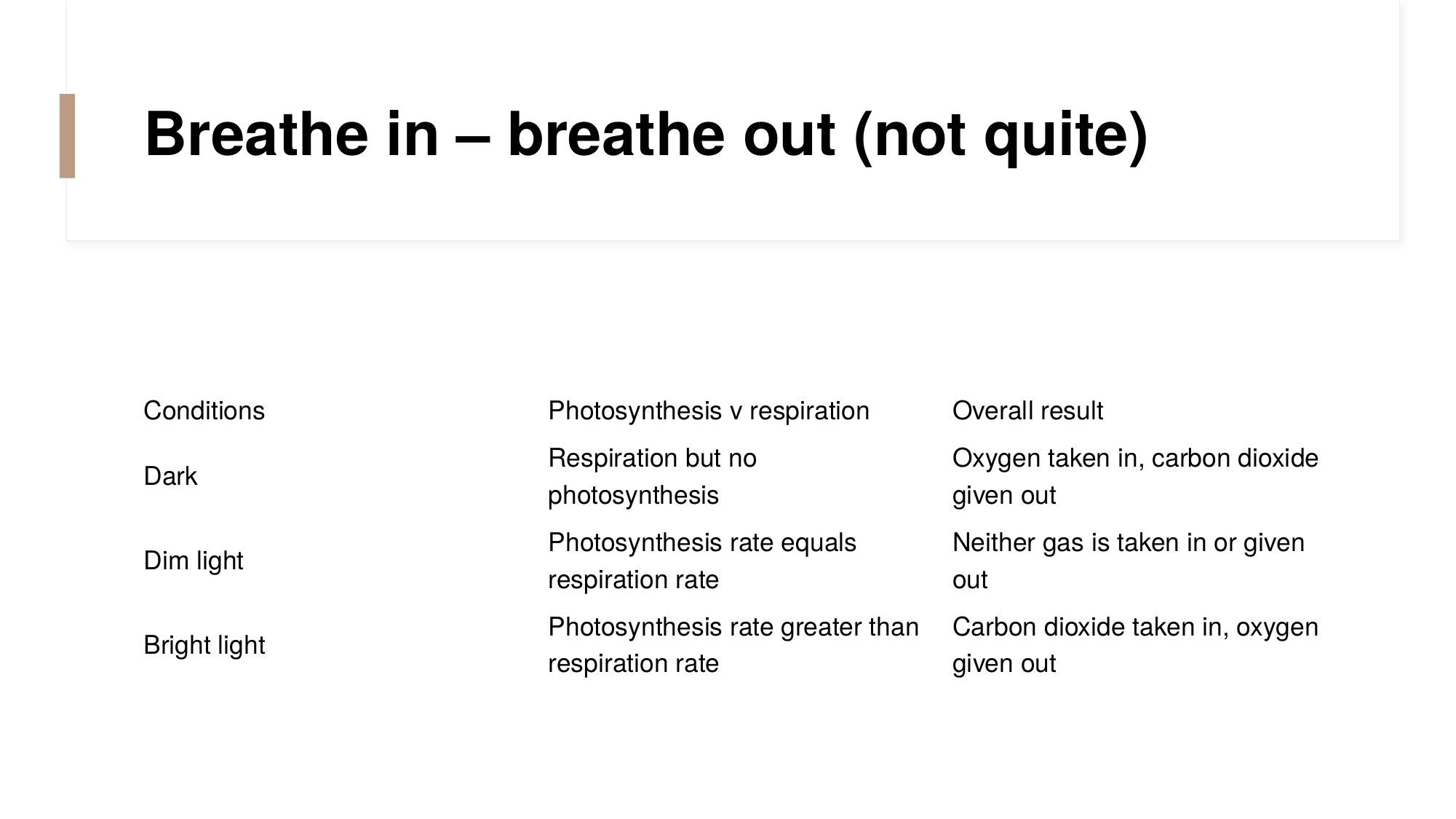

# Breathe in – breathe out (not quite)
| Conditions | Photosynthesis v respiration | Overall result |
| --- | --- | --- |
| Dark | Respiration but no photosynthesis | Oxygen taken in, carbon dioxide given out |
| Dim light | Photosynthesis rate equals respiration rate | Neither gas is taken in or given out |
| Bright light | Photosynthesis rate greater than respiration rate | Carbon dioxide taken in, oxygen given out |